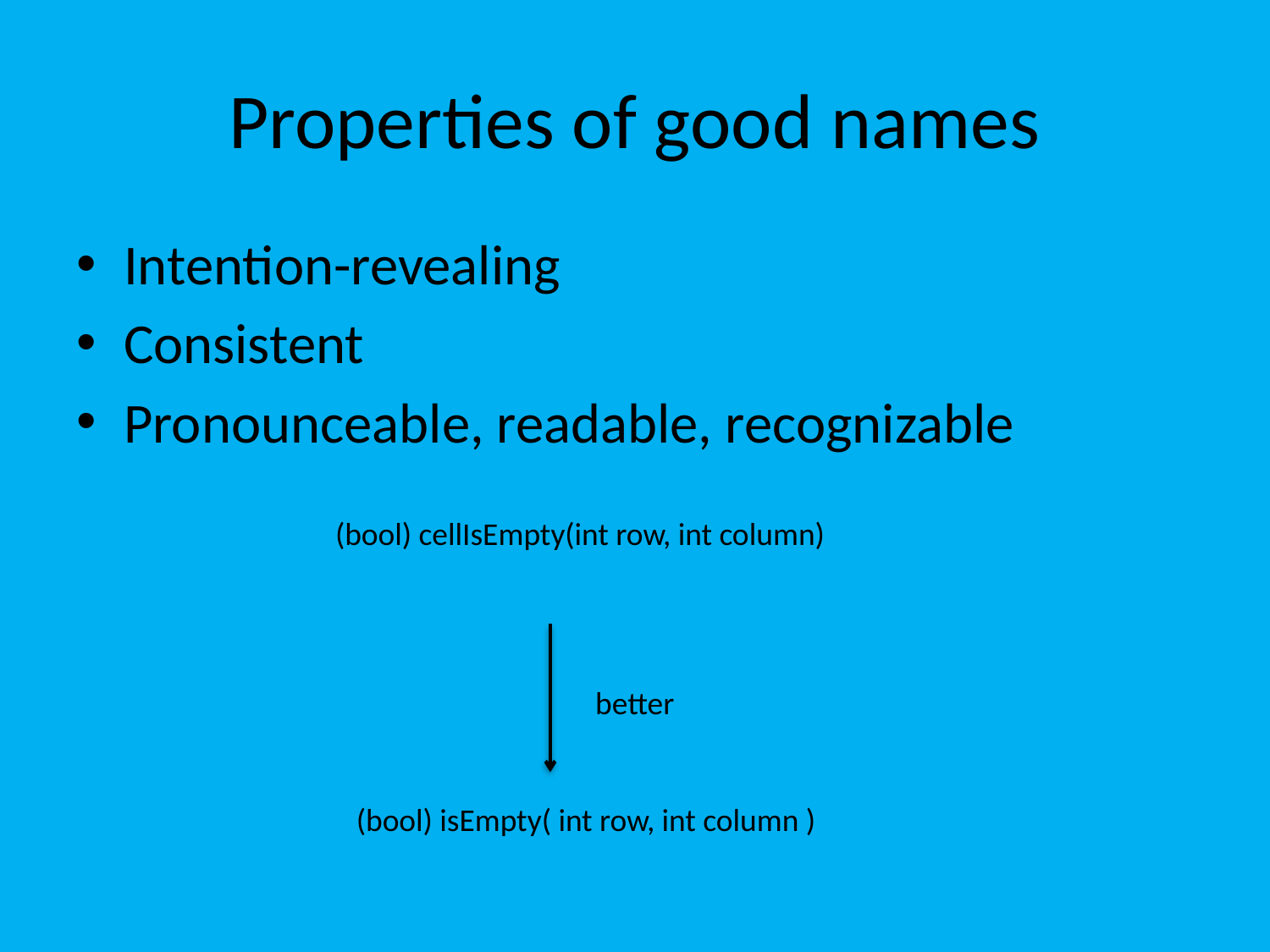

# Properties of good names
Intention-revealing
Consistent
Pronounceable, readable, recognizable
(bool) cellIsEmpty(int row, int column)
better
(bool) isEmpty( int row, int column )